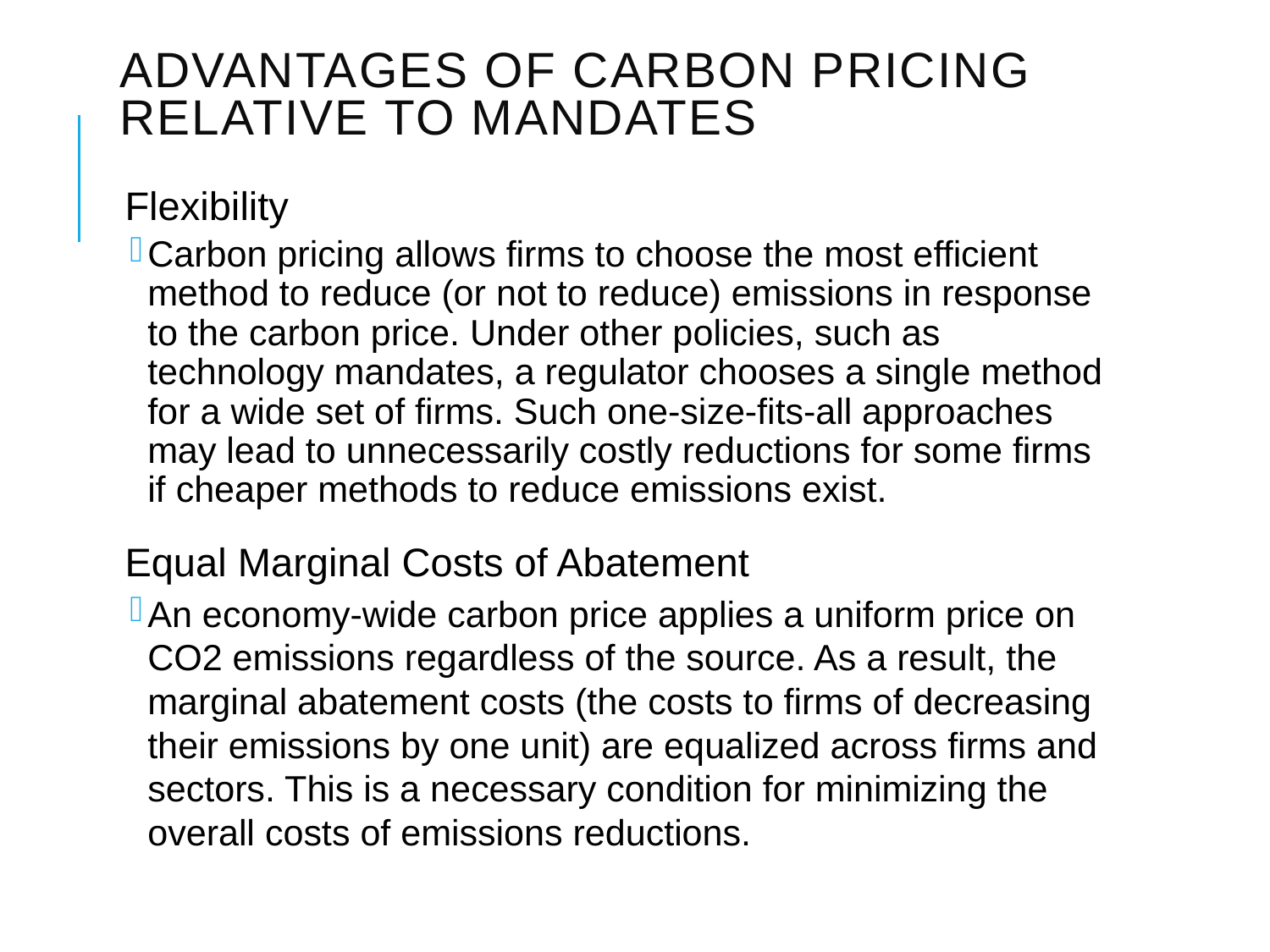

# Advantages of carbon pricing relative to mandates
Flexibility
Carbon pricing allows firms to choose the most efficient method to reduce (or not to reduce) emissions in response to the carbon price. Under other policies, such as technology mandates, a regulator chooses a single method for a wide set of firms. Such one-size-fits-all approaches may lead to unnecessarily costly reductions for some firms if cheaper methods to reduce emissions exist.
Equal Marginal Costs of Abatement
An economy-wide carbon price applies a uniform price on CO2 emissions regardless of the source. As a result, the marginal abatement costs (the costs to firms of decreasing their emissions by one unit) are equalized across firms and sectors. This is a necessary condition for minimizing the overall costs of emissions reductions.